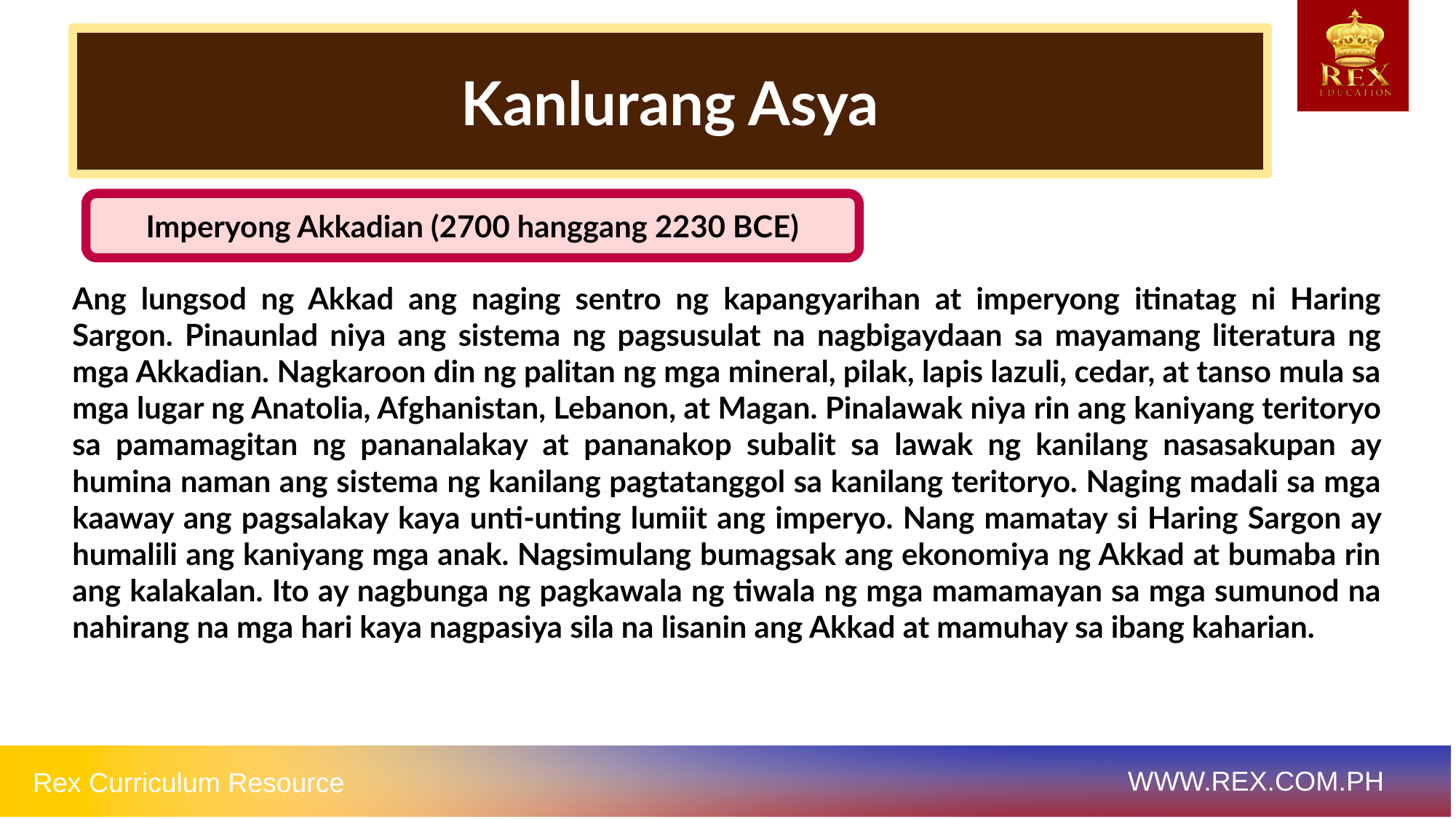

Kanlurang Asya
Imperyong Akkadian (2700 hanggang 2230 BCE)
Ang lungsod ng Akkad ang naging sentro ng kapangyarihan at imperyong itinatag ni Haring Sargon. Pinaunlad niya ang sistema ng pagsusulat na nagbigaydaan sa mayamang literatura ng mga Akkadian. Nagkaroon din ng palitan ng mga mineral, pilak, lapis lazuli, cedar, at tanso mula sa mga lugar ng Anatolia, Afghanistan, Lebanon, at Magan. Pinalawak niya rin ang kaniyang teritoryo sa pamamagitan ng pananalakay at pananakop subalit sa lawak ng kanilang nasasakupan ay humina naman ang sistema ng kanilang pagtatanggol sa kanilang teritoryo. Naging madali sa mga kaaway ang pagsalakay kaya unti-unting lumiit ang imperyo. Nang mamatay si Haring Sargon ay humalili ang kaniyang mga anak. Nagsimulang bumagsak ang ekonomiya ng Akkad at bumaba rin ang kalakalan. Ito ay nagbunga ng pagkawala ng tiwala ng mga mamamayan sa mga sumunod na nahirang na mga hari kaya nagpasiya sila na lisanin ang Akkad at mamuhay sa ibang kaharian.